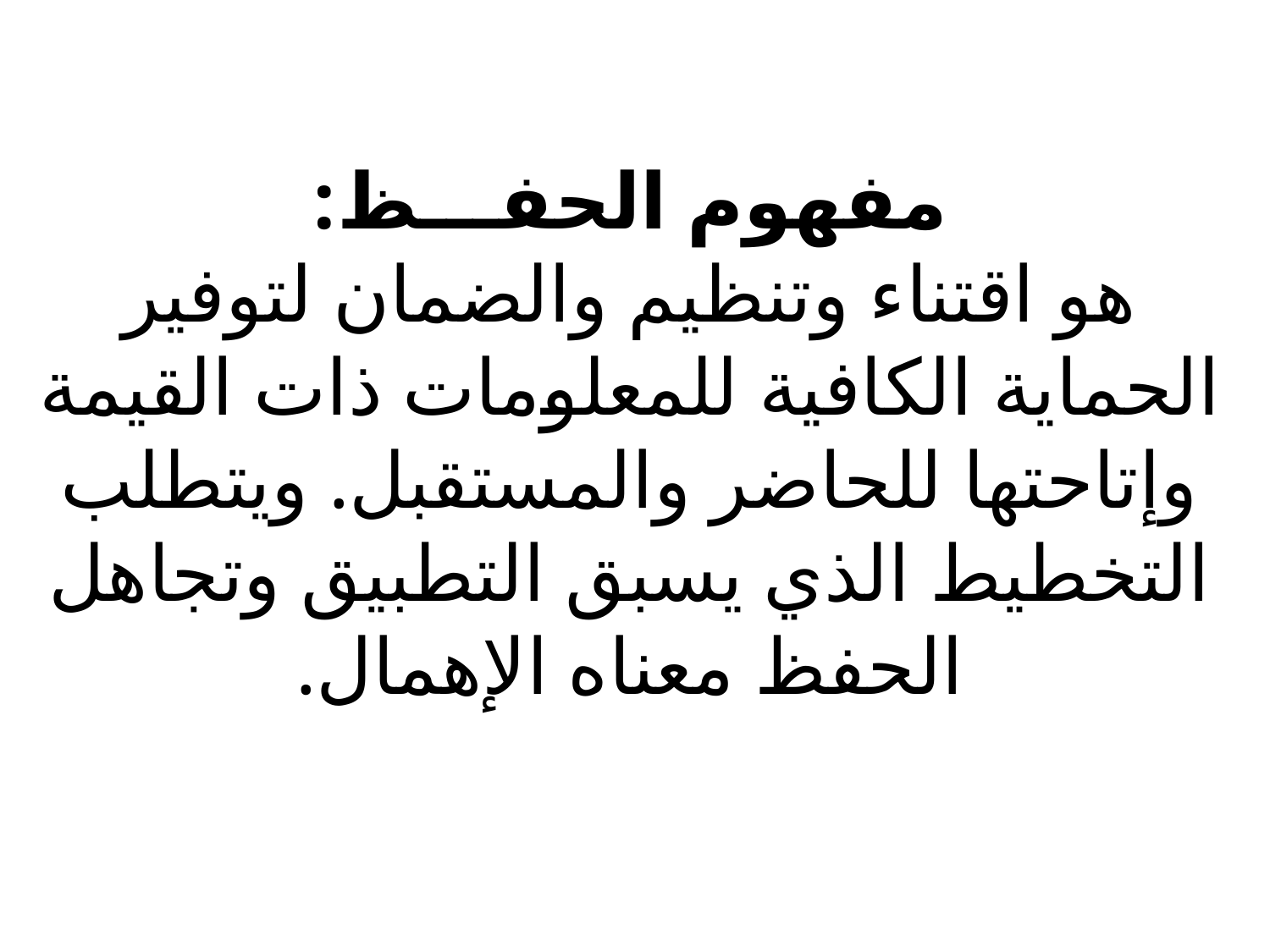

# مفهوم الحفـــظ: هو اقتناء وتنظيم والضمان لتوفير الحماية الكافية للمعلومات ذات القيمة وإتاحتها للحاضر والمستقبل. ويتطلب التخطيط الذي يسبق التطبيق وتجاهل الحفظ معناه الإهمال.